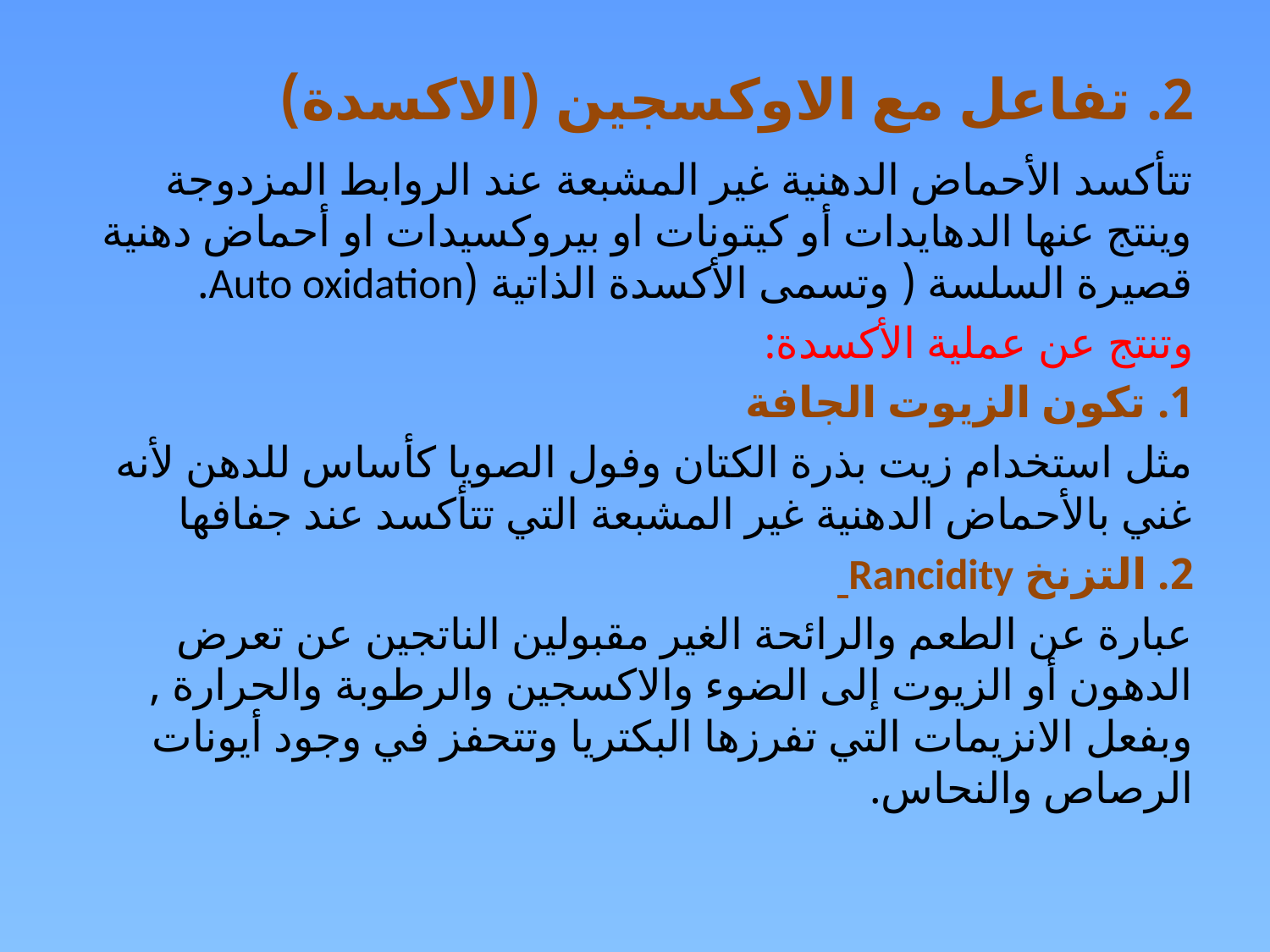

# 2. تفاعل مع الاوكسجين (الاكسدة)
تتأكسد الأحماض الدهنية غير المشبعة عند الروابط المزدوجة وينتج عنها الدهايدات أو كيتونات او بيروكسيدات او أحماض دهنية قصيرة السلسة ( وتسمى الأكسدة الذاتية (Auto oxidation.
وتنتج عن عملية الأكسدة:
1. تكون الزيوت الجافة
مثل استخدام زيت بذرة الكتان وفول الصويا كأساس للدهن لأنه غني بالأحماض الدهنية غير المشبعة التي تتأكسد عند جفافها
2. التزنخ Rancidity
عبارة عن الطعم والرائحة الغير مقبولين الناتجين عن تعرض الدهون أو الزيوت إلى الضوء والاكسجين والرطوبة والحرارة , وبفعل الانزيمات التي تفرزها البكتريا وتتحفز في وجود أيونات الرصاص والنحاس.